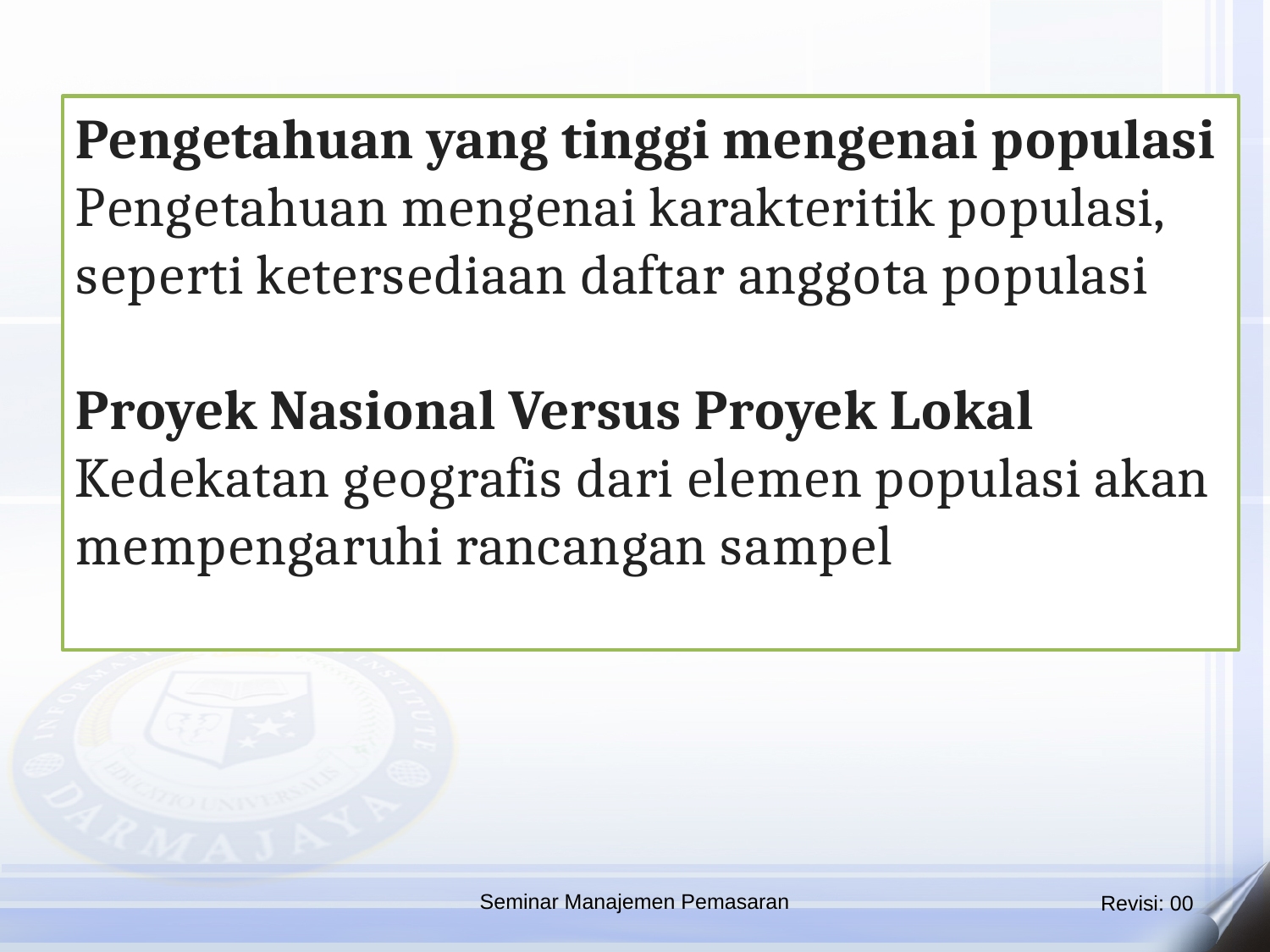

Pengetahuan yang tinggi mengenai populasi
Pengetahuan mengenai karakteritik populasi, seperti ketersediaan daftar anggota populasi

Proyek Nasional Versus Proyek Lokal
Kedekatan geografis dari elemen populasi akan mempengaruhi rancangan sampel

Seminar Manajemen Pemasaran